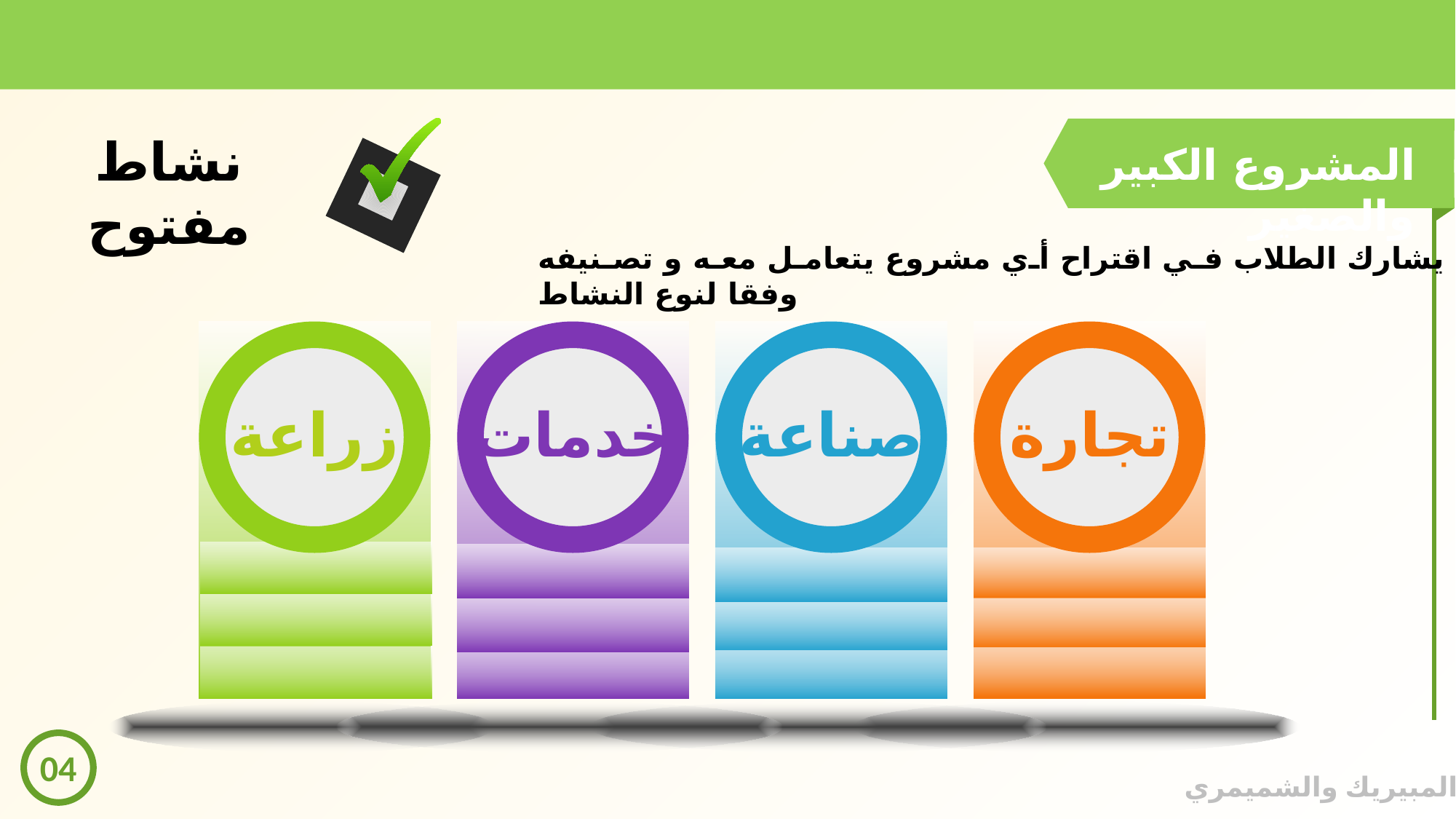

نشاط مفتوح
المشروع الكبير والصغير
يشارك الطلاب في اقتراح أي مشروع يتعامل معه و تصنيفه وفقا لنوع النشاط

زراعة

خدمات

صناعة

تجارة

04
© المبيريك والشميمري